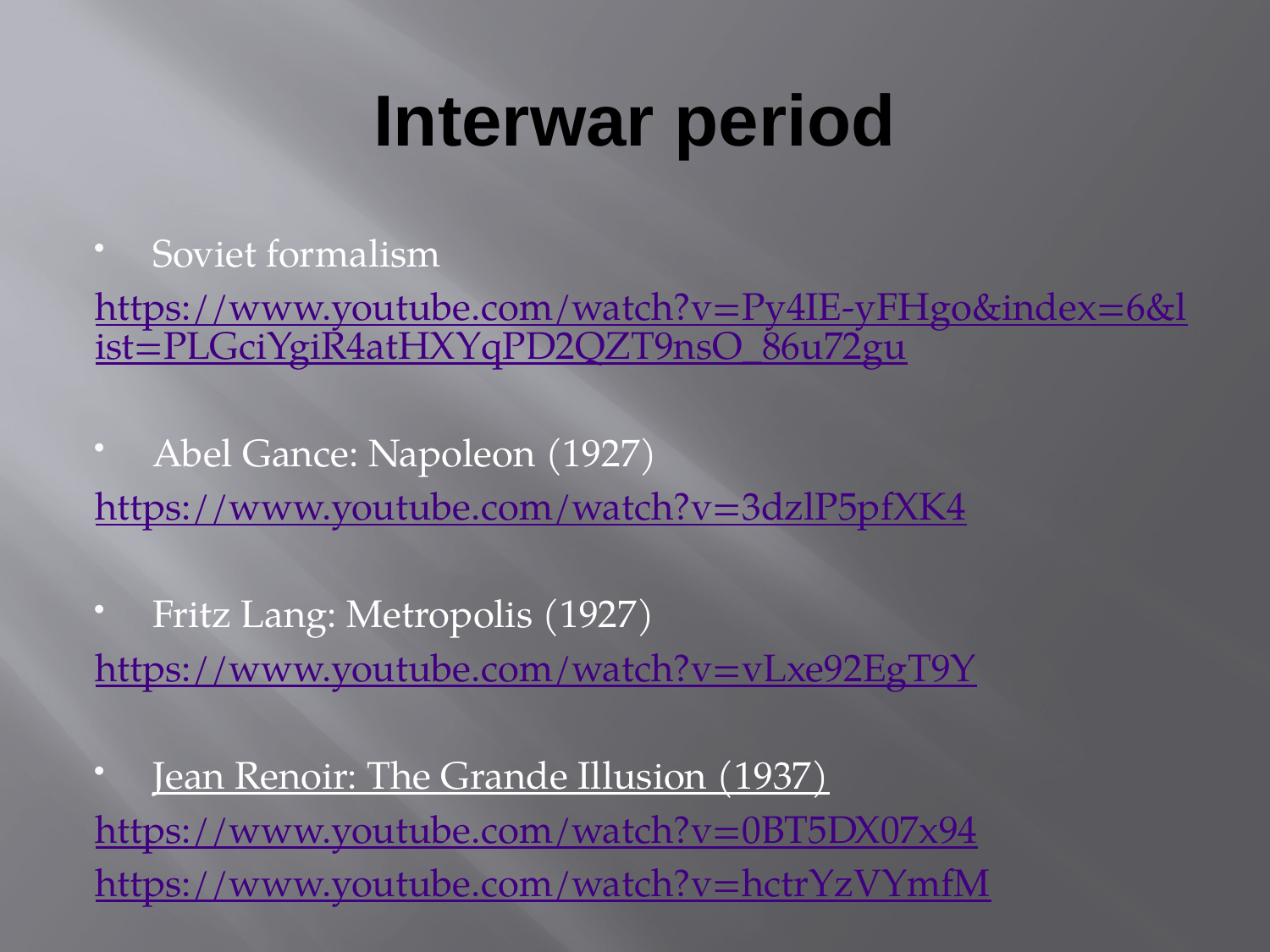

# Interwar period
Soviet formalism
https://www.youtube.com/watch?v=Py4IE-yFHgo&index=6&list=PLGciYgiR4atHXYqPD2QZT9nsO_86u72gu

Abel Gance: Napoleon (1927)
https://www.youtube.com/watch?v=3dzlP5pfXK4

Fritz Lang: Metropolis (1927)
https://www.youtube.com/watch?v=vLxe92EgT9Y

Jean Renoir: The Grande Illusion (1937)
https://www.youtube.com/watch?v=0BT5DX07x94
https://www.youtube.com/watch?v=hctrYzVYmfM